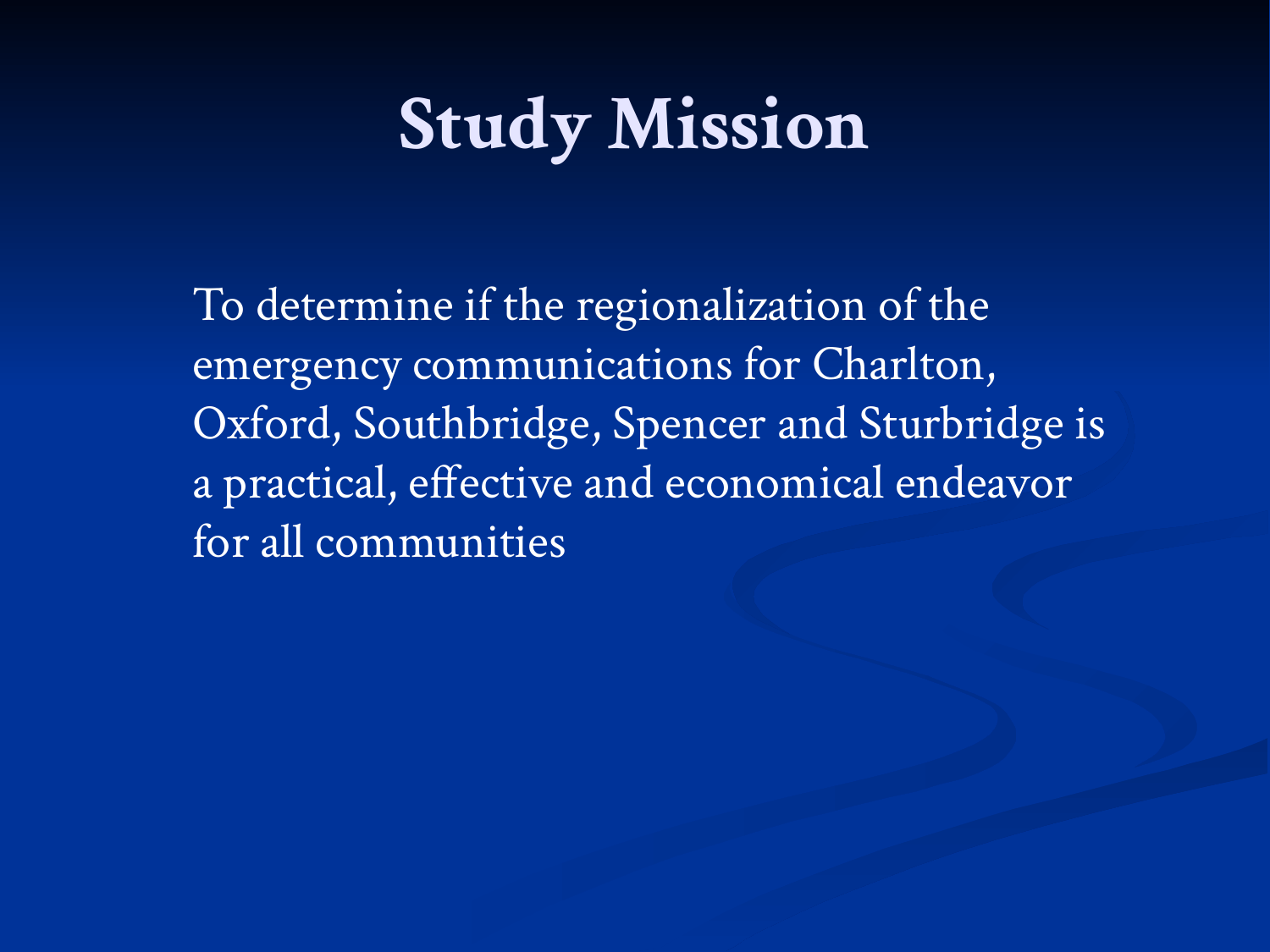

# Study Mission
To determine if the regionalization of the emergency communications for Charlton, Oxford, Southbridge, Spencer and Sturbridge is a practical, effective and economical endeavor for all communities